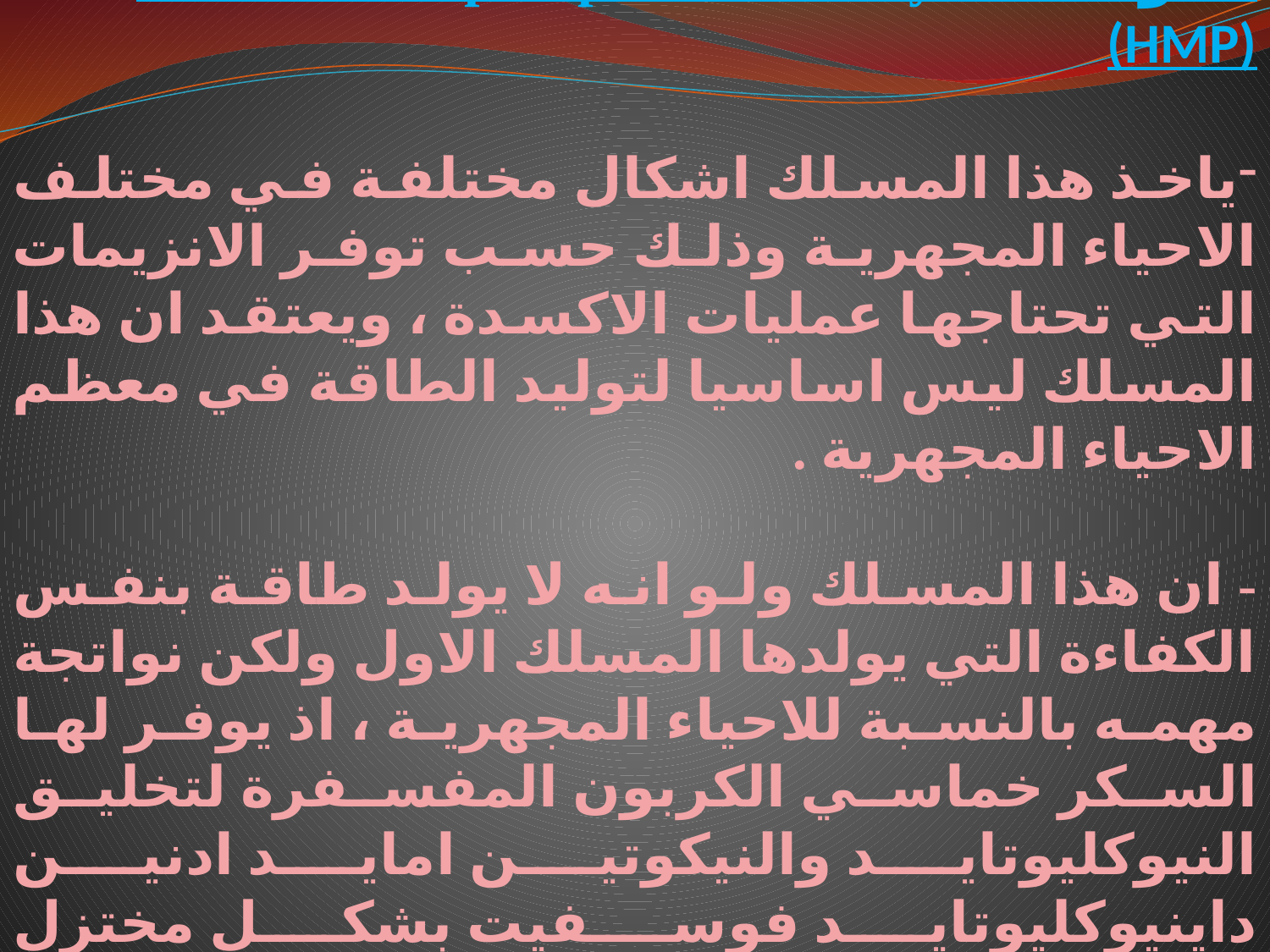

2. مسلك السكر السداسي الكربون احادي الفوسفات  Hexose Monophosphate Pathway (HMP)

ياخذ هذا المسلك اشكال مختلفة في مختلف الاحياء المجهرية وذلك حسب توفر الانزيمات التي تحتاجها عمليات الاكسدة ، ويعتقد ان هذا المسلك ليس اساسيا لتوليد الطاقة في معظم الاحياء المجهرية .

- ان هذا المسلك ولو انه لا يولد طاقة بنفس الكفاءة التي يولدها المسلك الاول ولكن نواتجة مهمه بالنسبة للاحياء المجهرية ، اذ يوفر لها السكر خماسي الكربون المفسفرة لتخليق النيوكليوتايد والنيكوتين امايد ادنين داينيوكليوتايد فوسفيت بشكل مختزل (NADPH2)  لاستعمالة عند الحاجة كعامل مختزل .